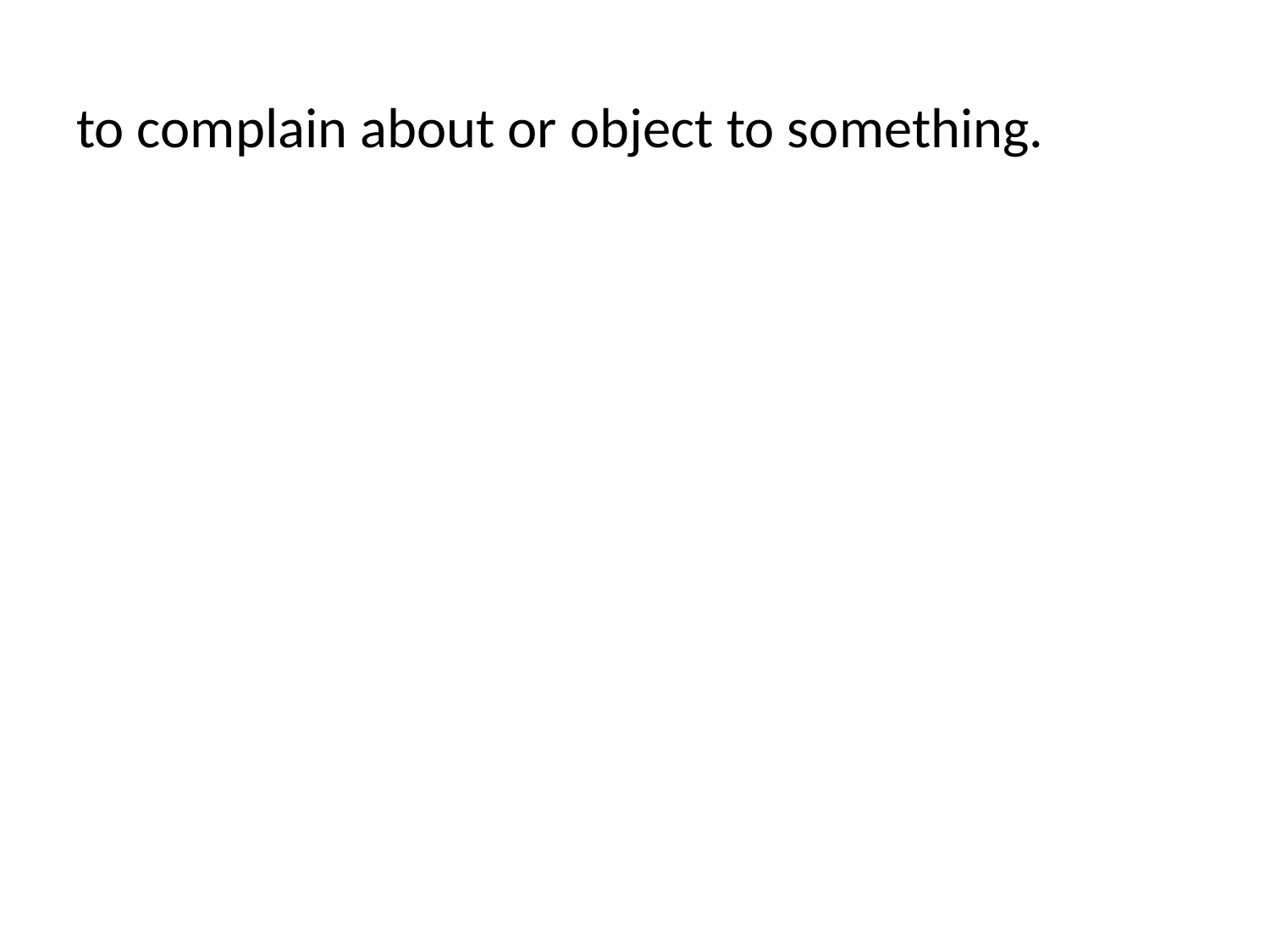

to complain about or object to something.